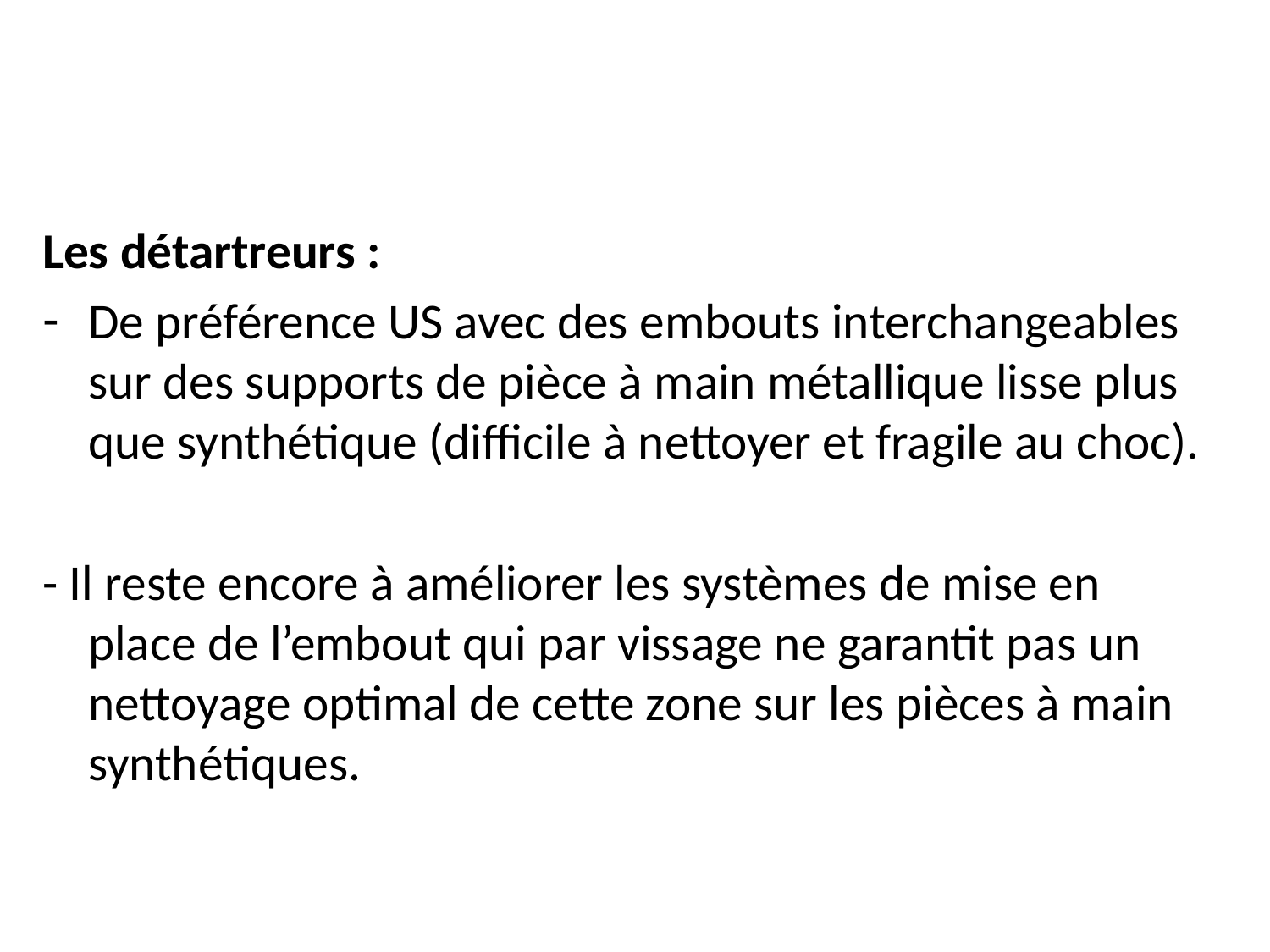

Les détartreurs :
De préférence US avec des embouts interchangeables sur des supports de pièce à main métallique lisse plus que synthétique (difficile à nettoyer et fragile au choc).

- Il reste encore à améliorer les systèmes de mise en place de l’embout qui par vissage ne garantit pas un nettoyage optimal de cette zone sur les pièces à main synthétiques.